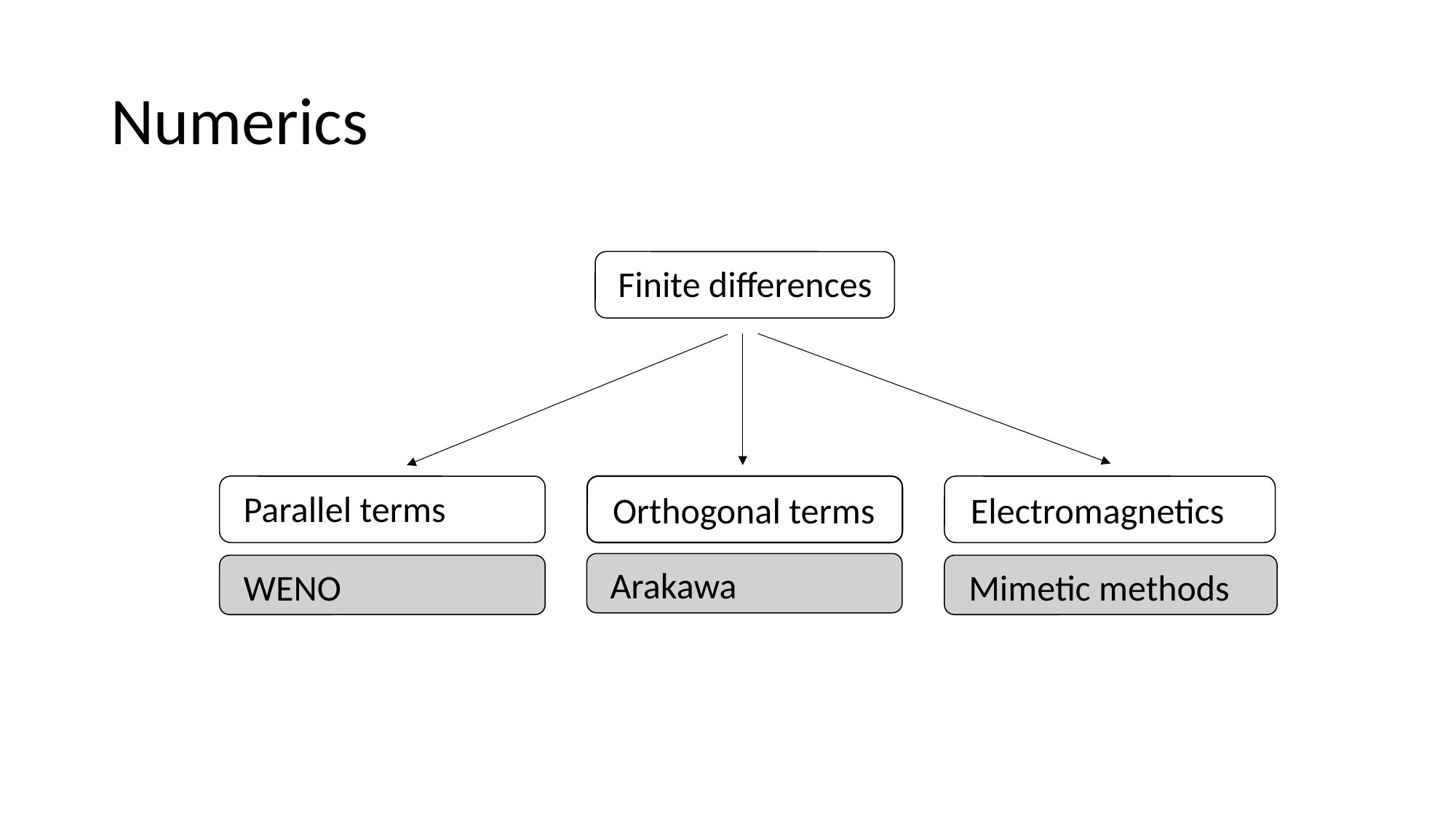

# Numerics

Finite differences

Parallel terms

Orthogonal terms

Electromagnetics

Arakawa

WENO

Mimetic methods